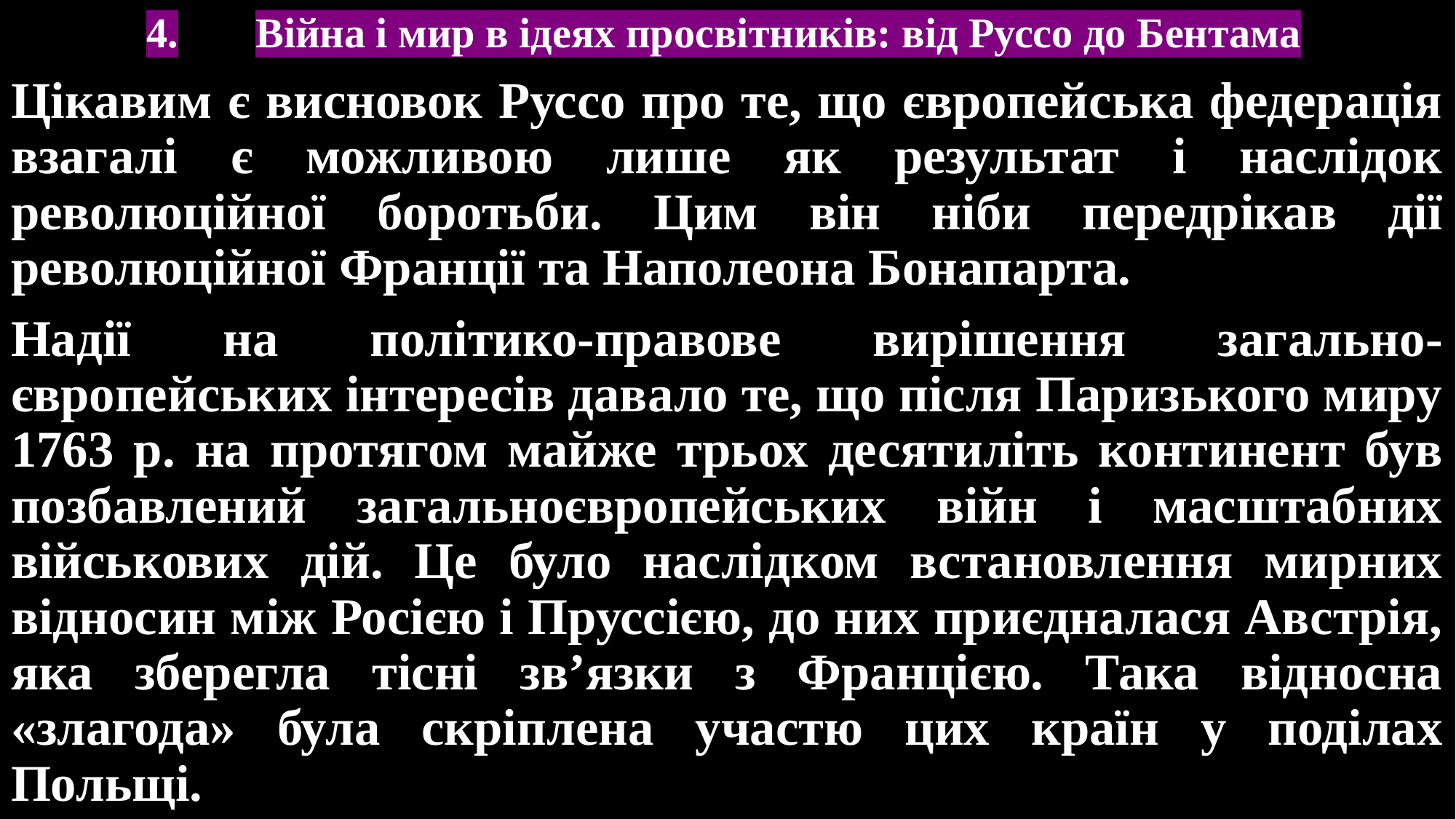

# 4.	Війна і мир в ідеях просвітників: від Руссо до Бентама
Цікавим є висновок Руссо про те, що європейська федерація взагалі є можливою лише як результат і наслідок революційної боротьби. Цим він ніби передрікав дії революційної Франції та Наполеона Бонапарта.
Надії на політико-правове вирішення загально-європейських інтересів давало те, що після Паризького миру 1763 р. на протягом майже трьох десятиліть континент був позбавлений загальноєвропейських війн і масштабних військових дій. Це було наслідком встановлення мирних відносин між Росією і Пруссією, до них приєдналася Австрія, яка зберегла тісні зв’язки з Францією. Така відносна «злагода» була скріплена участю цих країн у поділах Польщі.